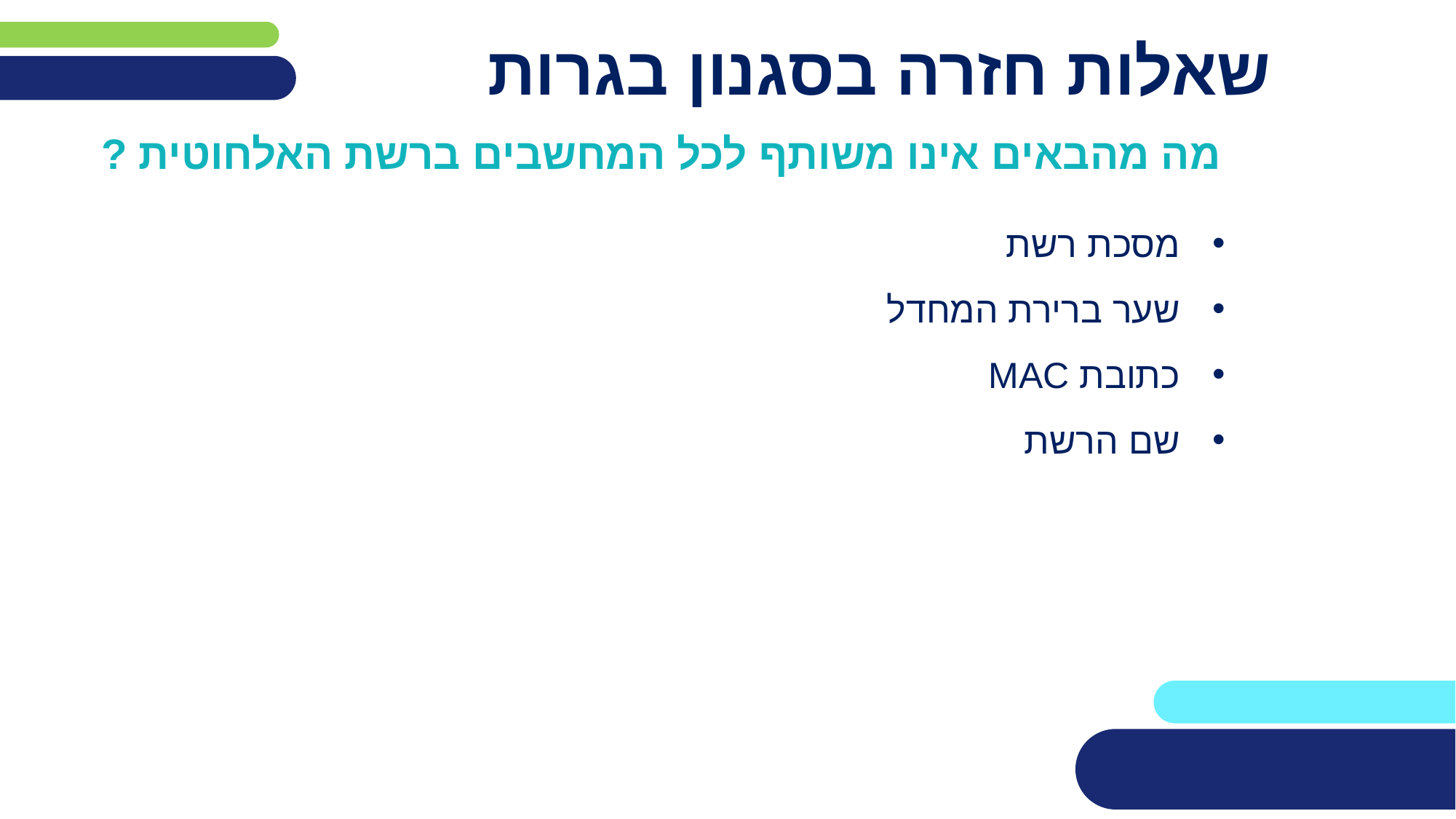

# שאלות חזרה בסגנון בגרות
מה מהבאים אינו משותף לכל המחשבים ברשת האלחוטית ?
מסכת רשת
שער ברירת המחדל
כתובת MAC
שם הרשת